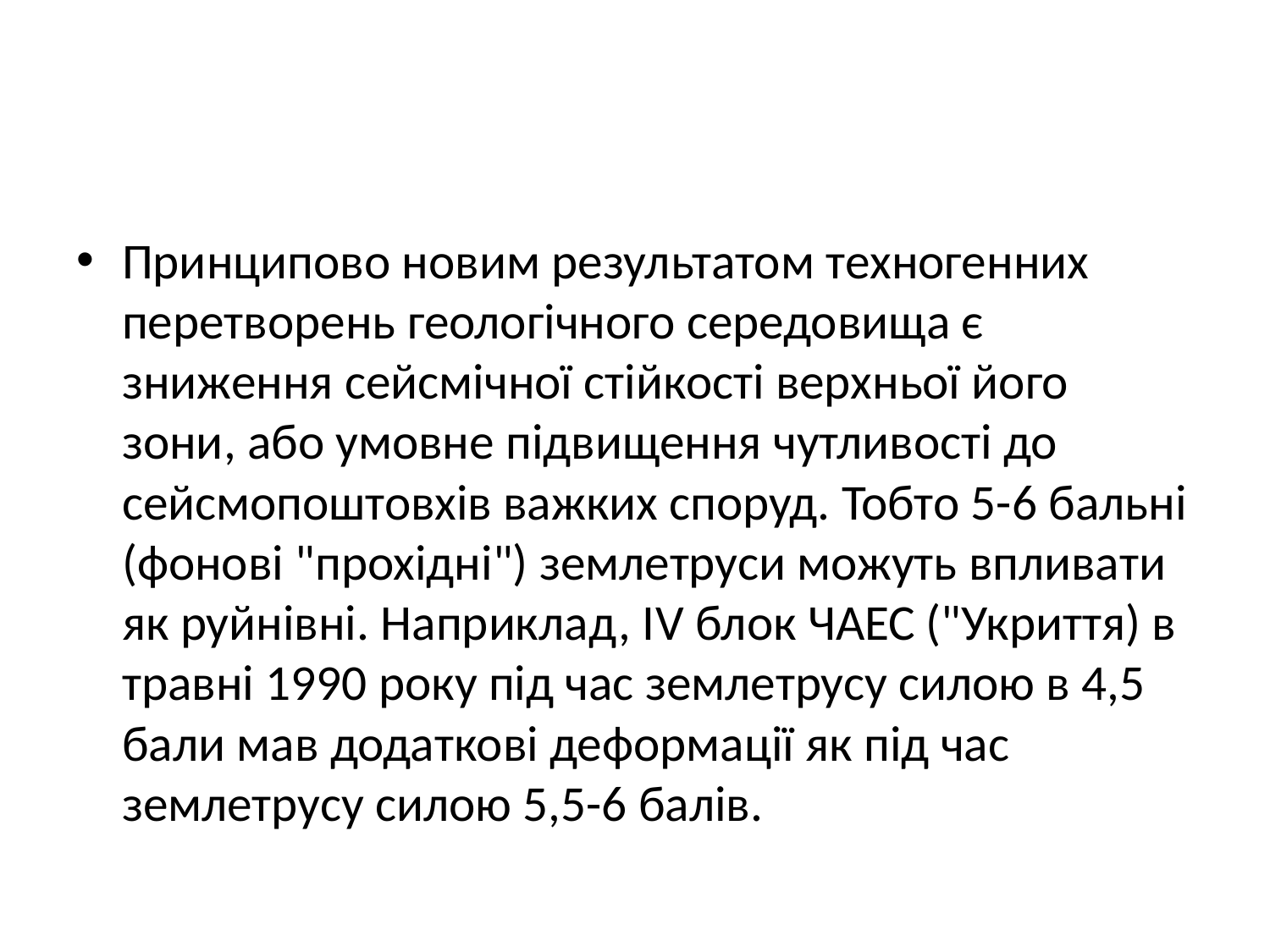

#
Принципово новим результатом техногенних перетворень геологічного середовища є зниження сейсмічної стійкості верхньої його зони, або умовне підвищення чутливості до сейсмопоштовхів важких споруд. Тобто 5-6 бальні (фонові "прохідні") землетруси можуть впливати як руйнівні. Наприклад, ІV блок ЧАЕС ("Укриття) в травні 1990 року під час землетрусу силою в 4,5 бали мав додаткові деформації як під час землетрусу силою 5,5-6 балів.